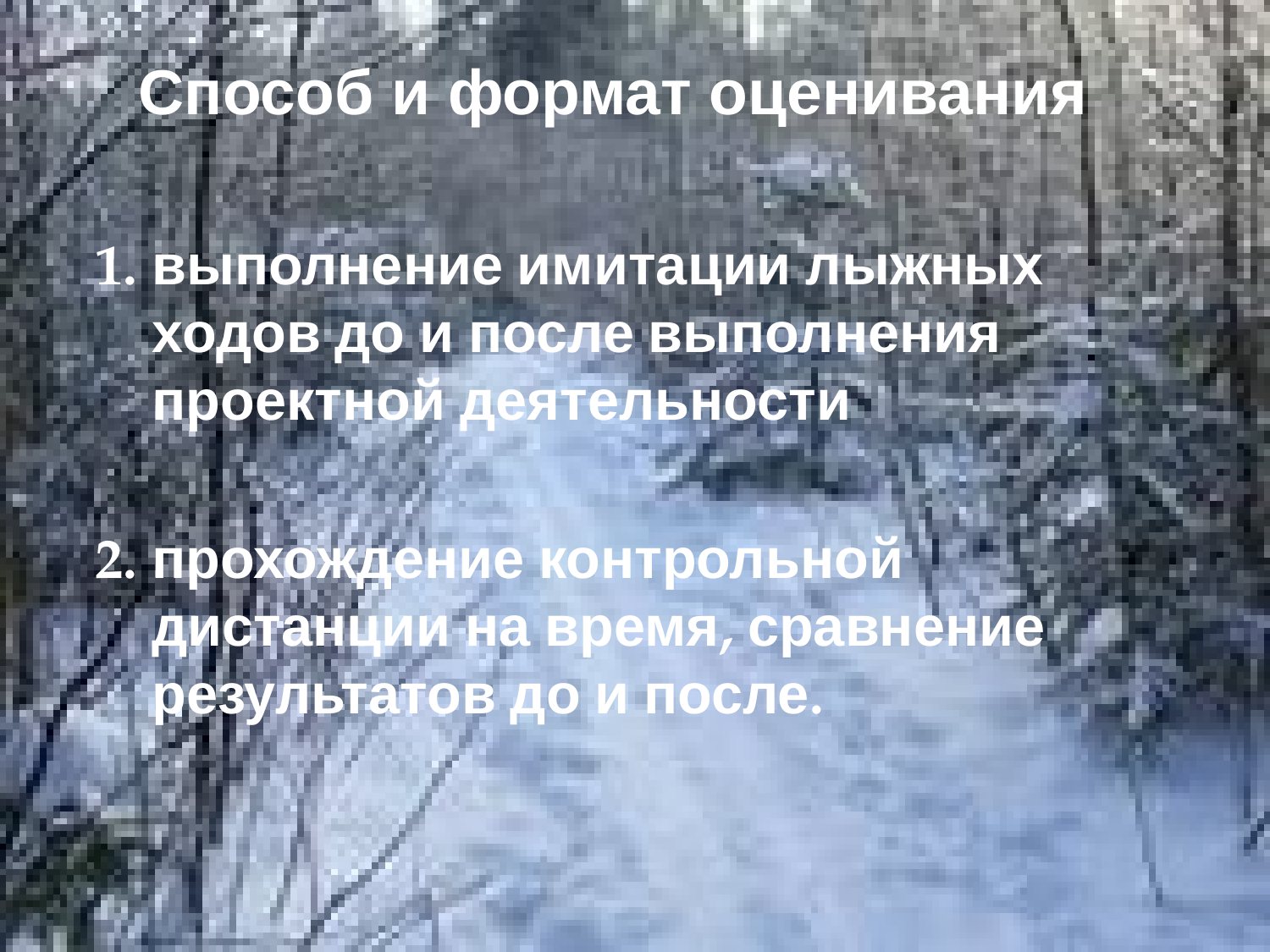

# Способ и формат оценивания
1. выполнение имитации лыжных ходов до и после выполнения проектной деятельности

2. прохождение контрольной дистанции на время, сравнение результатов до и после.